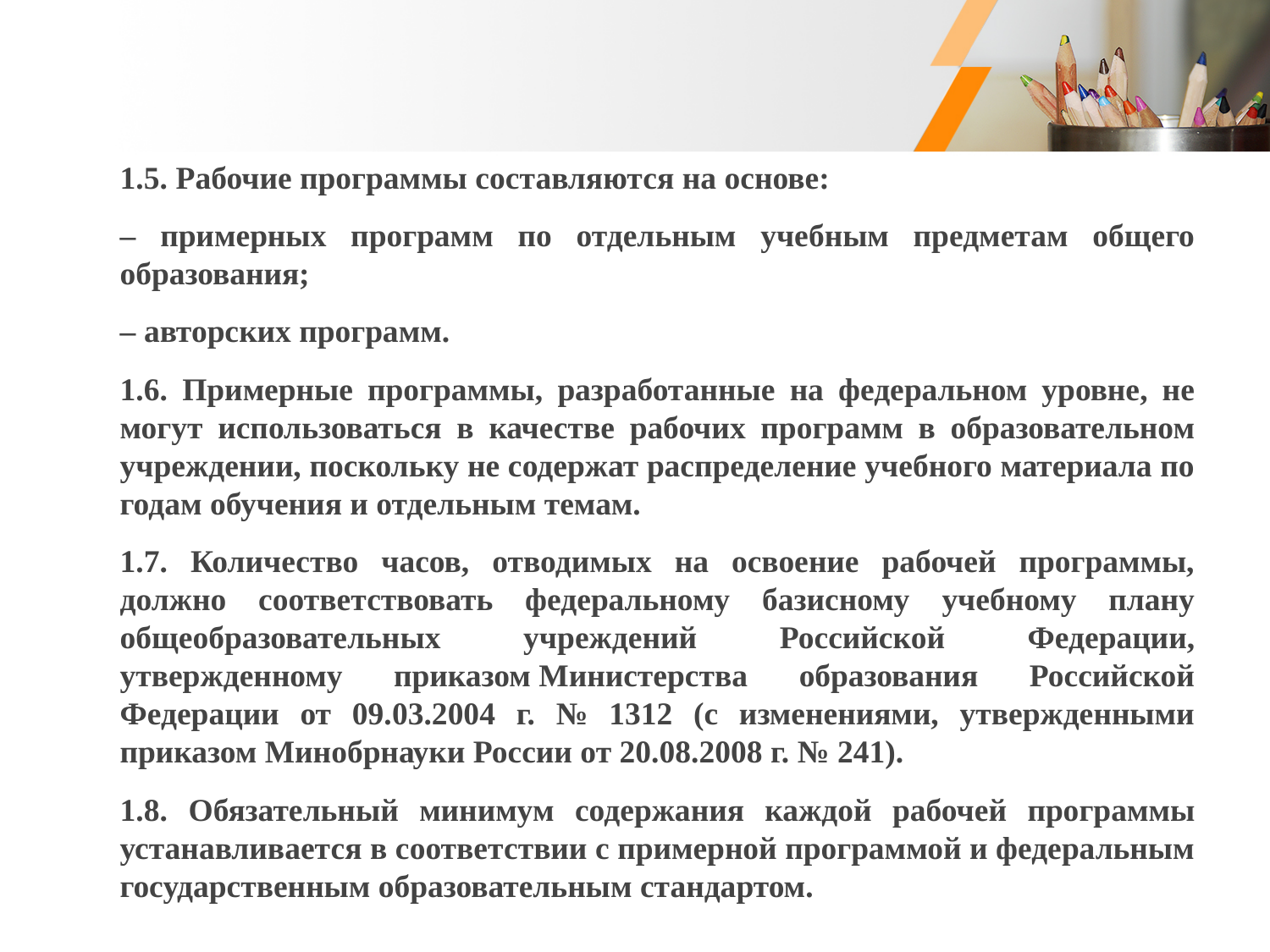

#
1.5. Рабочие программы составляются на основе:
– примерных программ по отдельным учебным предметам общего образования;
– авторских программ.
1.6. Примерные программы, разработанные на федеральном уровне, не могут использоваться в качестве рабочих программ в образовательном учреждении, поскольку не содержат распределение учебного материала по годам обучения и отдельным темам.
1.7. Количество часов, отводимых на освоение рабочей программы, должно соответствовать федеральному базисному учебному плану общеобразовательных учреждений Российской Федерации, утвержденному приказом Министерства образования Российской Федерации от 09.03.2004 г. № 1312 (с изменениями, утвержденными приказом Минобрнауки России от 20.08.2008 г. № 241).
1.8. Обязательный минимум содержания каждой рабочей программы устанавливается в соответствии с примерной программой и федеральным государственным образовательным стандартом.